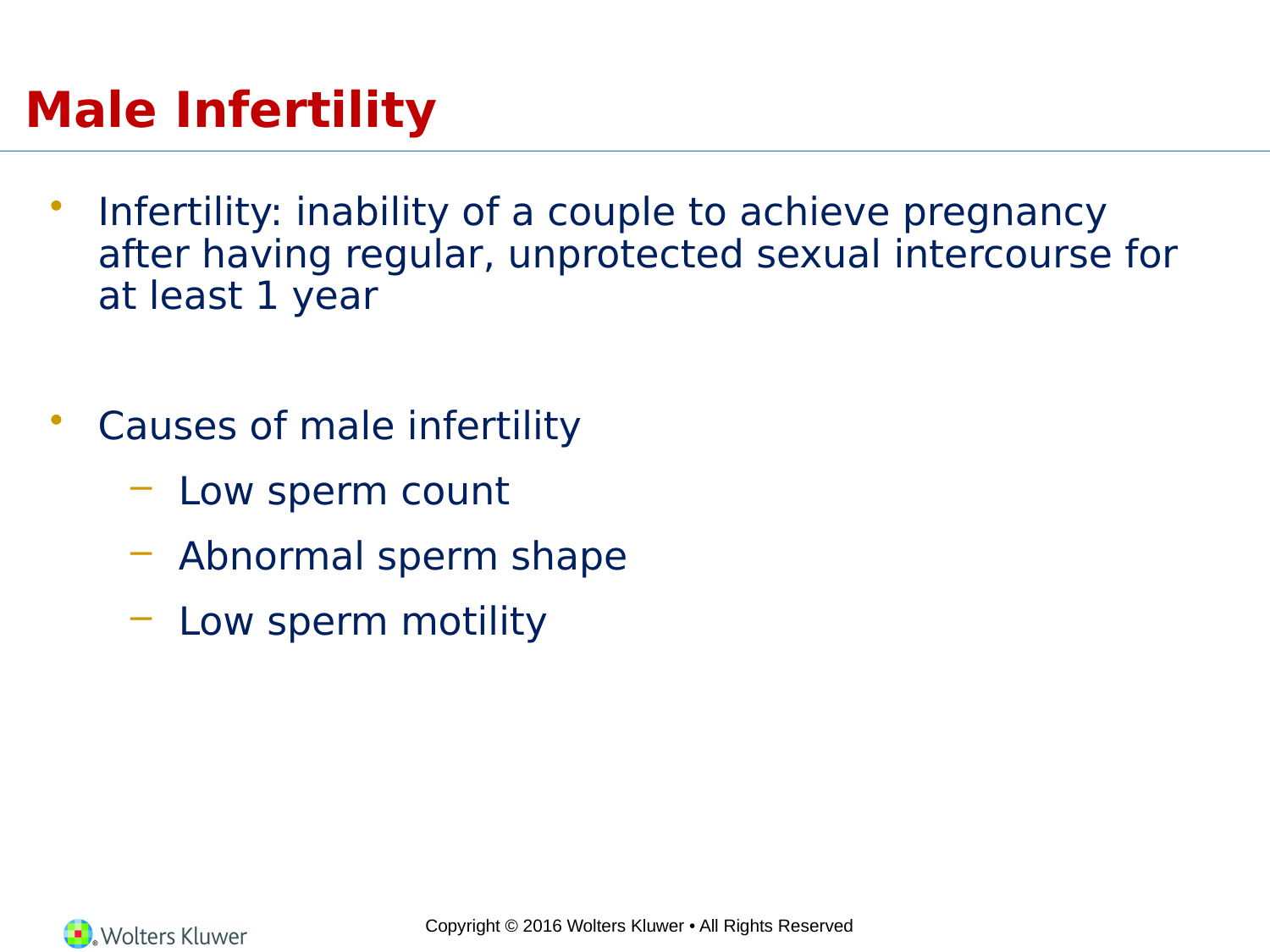

Male Infertility
Infertility: inability of a couple to achieve pregnancy after having regular, unprotected sexual intercourse for at least 1 year

Causes of male infertility
Low sperm count
Abnormal sperm shape
Low sperm motility